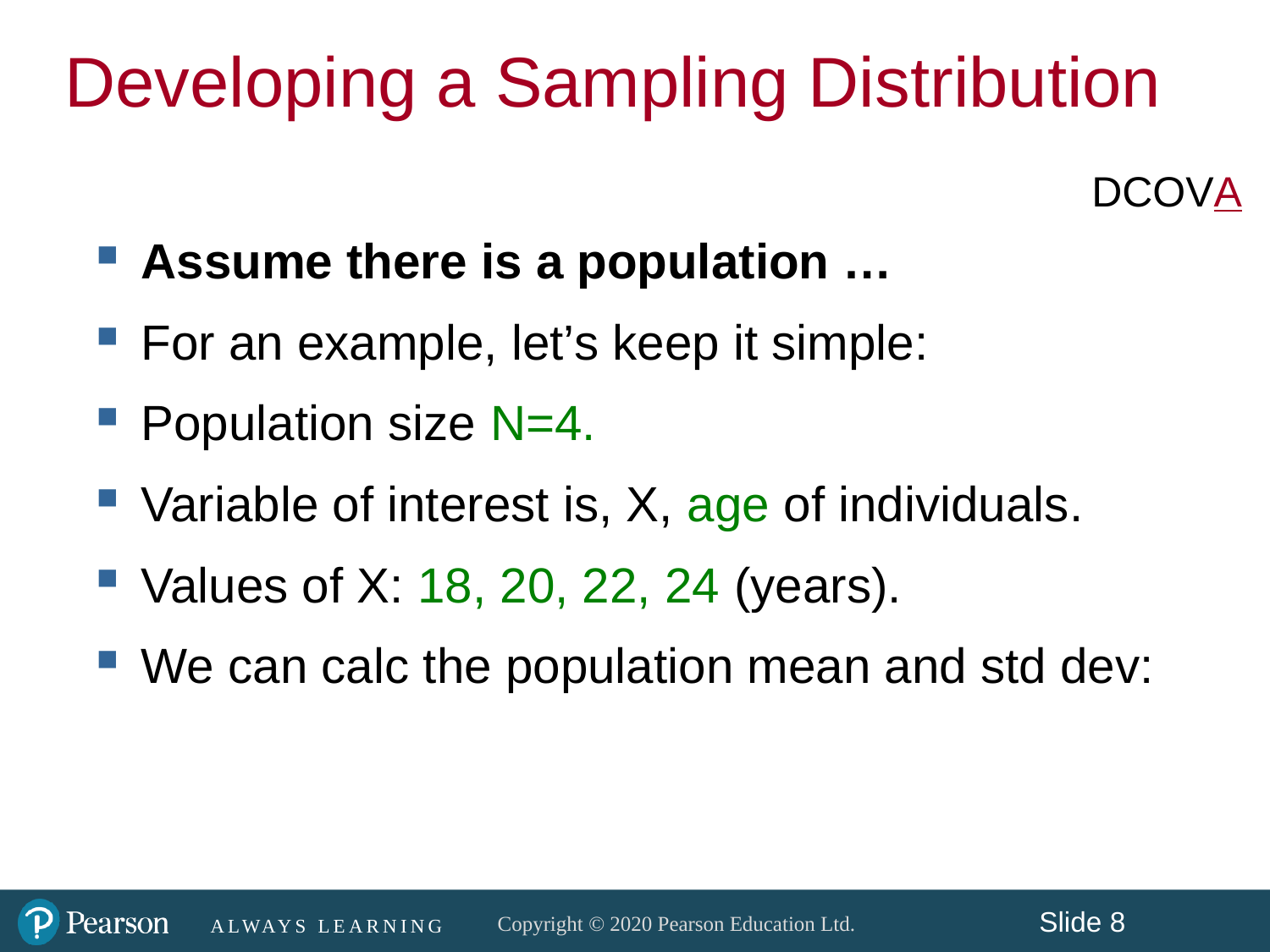

Developing a Sampling Distribution
DCOVA
Assume there is a population …
For an example, let’s keep it simple:
Population size N=4.
Variable of interest is, X, age of individuals.
Values of X: 18, 20, 22, 24 (years).
We can calc the population mean and std dev: